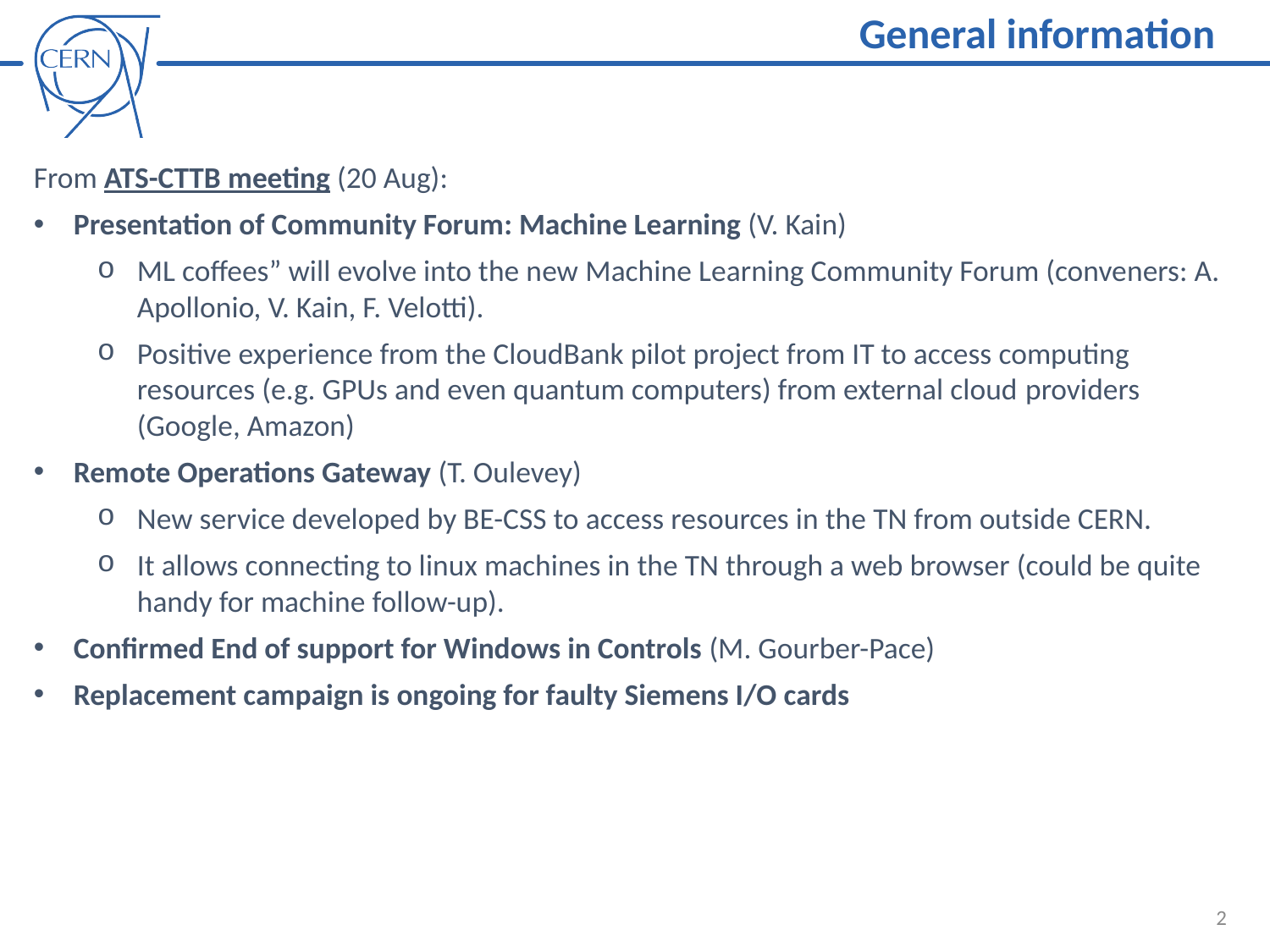

General information
From ATS-CTTB meeting (20 Aug):
Presentation of Community Forum: Machine Learning (V. Kain)
ML coffees” will evolve into the new Machine Learning Community Forum (conveners: A. Apollonio, V. Kain, F. Velotti).
Positive experience from the CloudBank pilot project from IT to access computing resources (e.g. GPUs and even quantum computers) from external cloud providers (Google, Amazon)
Remote Operations Gateway (T. Oulevey)
New service developed by BE-CSS to access resources in the TN from outside CERN.
It allows connecting to linux machines in the TN through a web browser (could be quite handy for machine follow-up).
Confirmed End of support for Windows in Controls (M. Gourber-Pace)
Replacement campaign is ongoing for faulty Siemens I/O cards

2